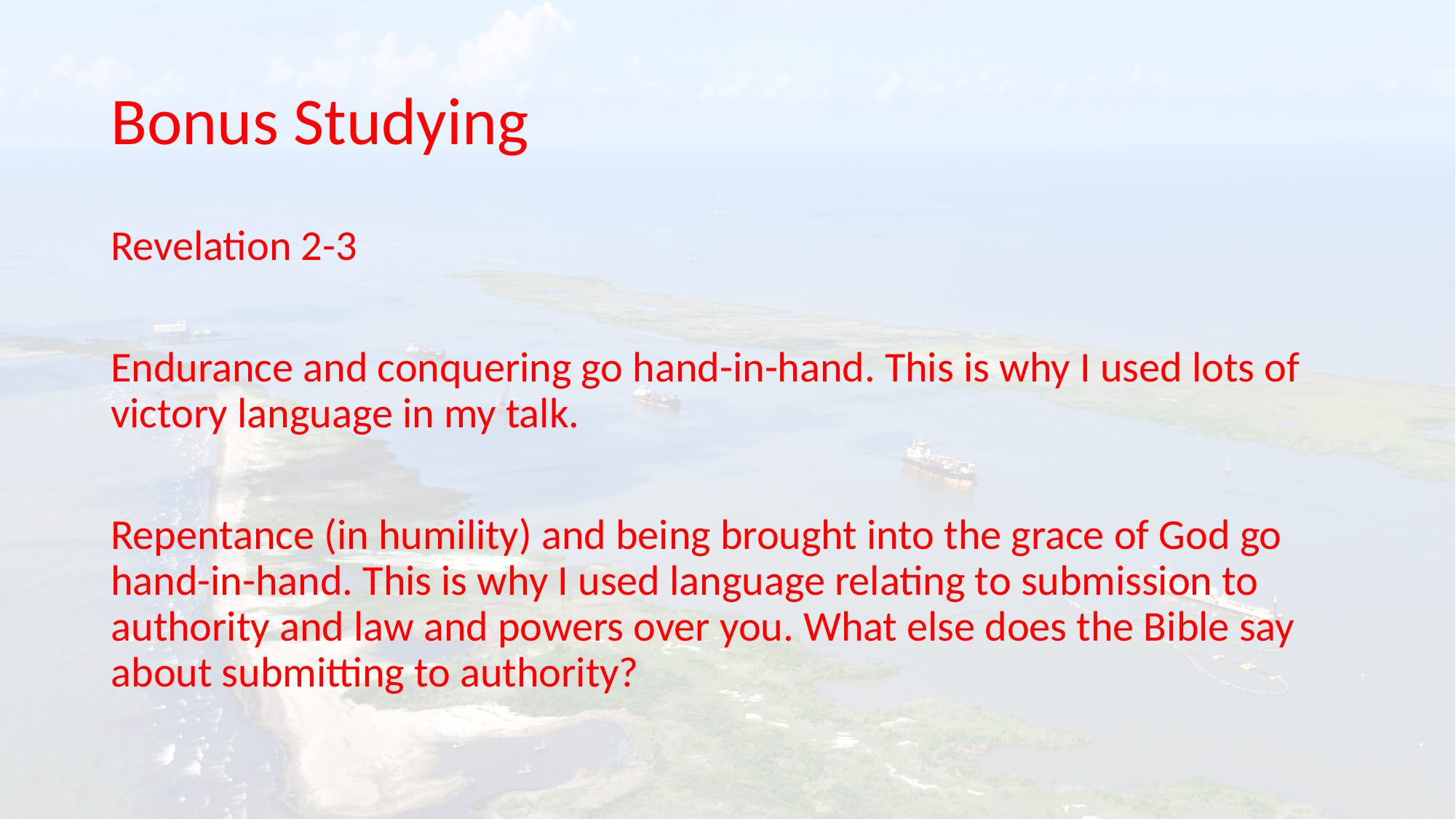

# Bonus Studying
Revelation 2-3

Endurance and conquering go hand-in-hand. This is why I used lots of victory language in my talk.

Repentance (in humility) and being brought into the grace of God go hand-in-hand. This is why I used language relating to submission to authority and law and powers over you. What else does the Bible say about submitting to authority?